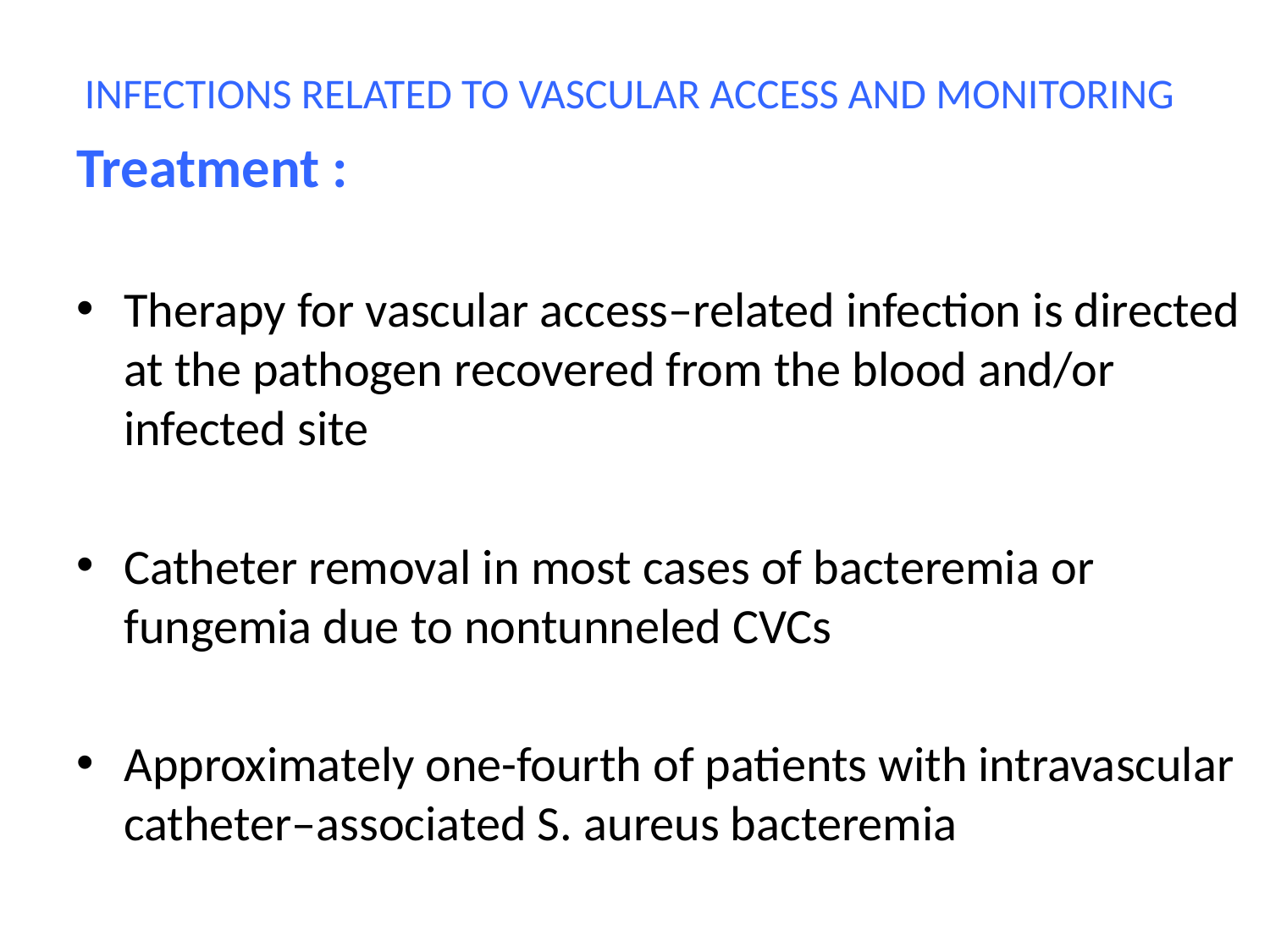

# INFECTIONS RELATED TO VASCULAR ACCESS AND MONITORING
Treatment :

Therapy for vascular access–related infection is directed at the pathogen recovered from the blood and/or infected site

Catheter removal in most cases of bacteremia or fungemia due to nontunneled CVCs

Approximately one-fourth of patients with intravascular catheter–associated S. aureus bacteremia